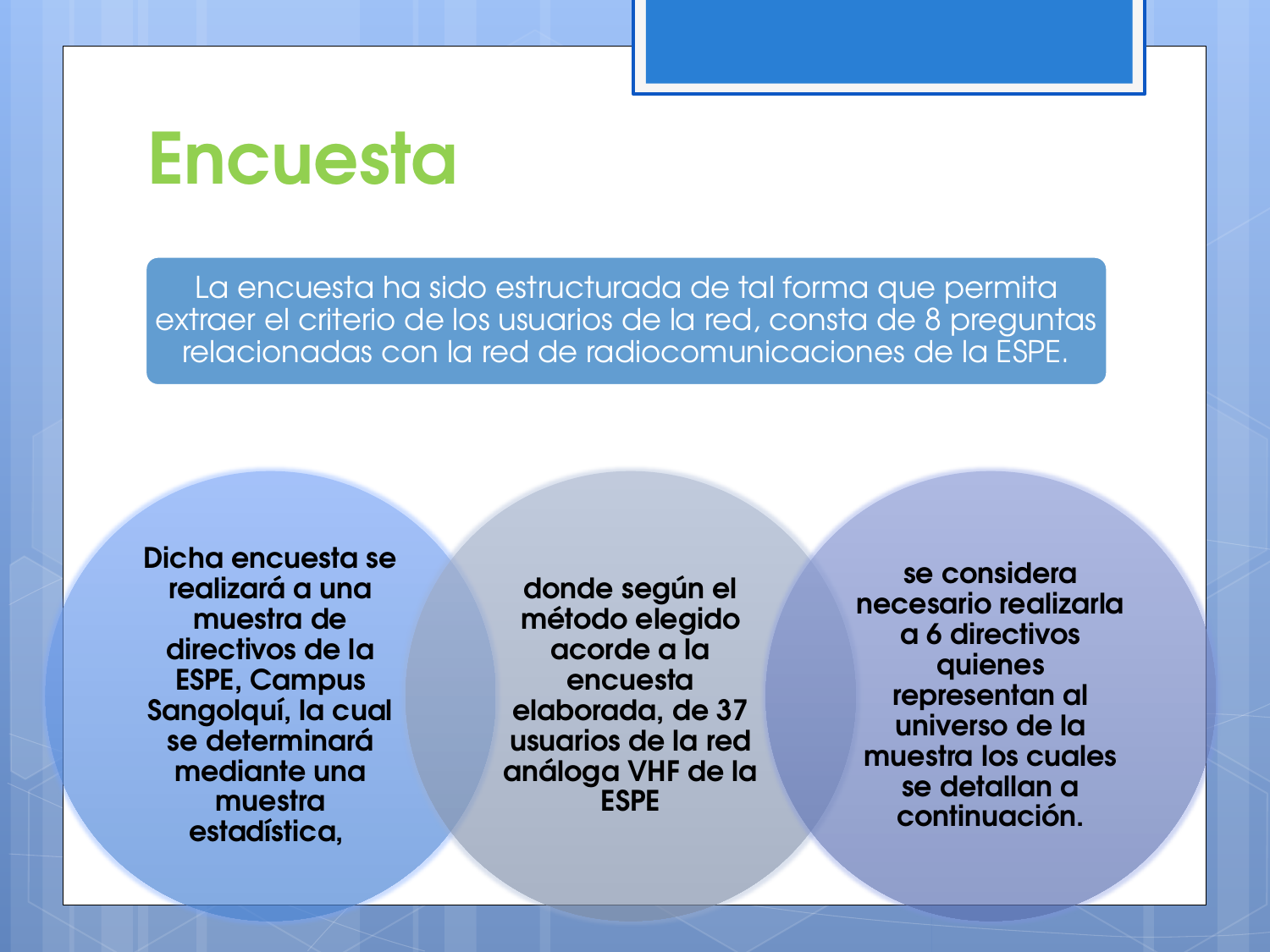

Encuesta
La encuesta ha sido estructurada de tal forma que permita extraer el criterio de los usuarios de la red, consta de 8 preguntas relacionadas con la red de radiocomunicaciones de la ESPE.
Dicha encuesta se realizará a una muestra de directivos de la ESPE, Campus Sangolquí, la cual se determinará mediante una muestra estadística,
donde según el método elegido acorde a la encuesta elaborada, de 37 usuarios de la red análoga VHF de la ESPE
se considera necesario realizarla a 6 directivos quienes representan al universo de la muestra los cuales se detallan a continuación.